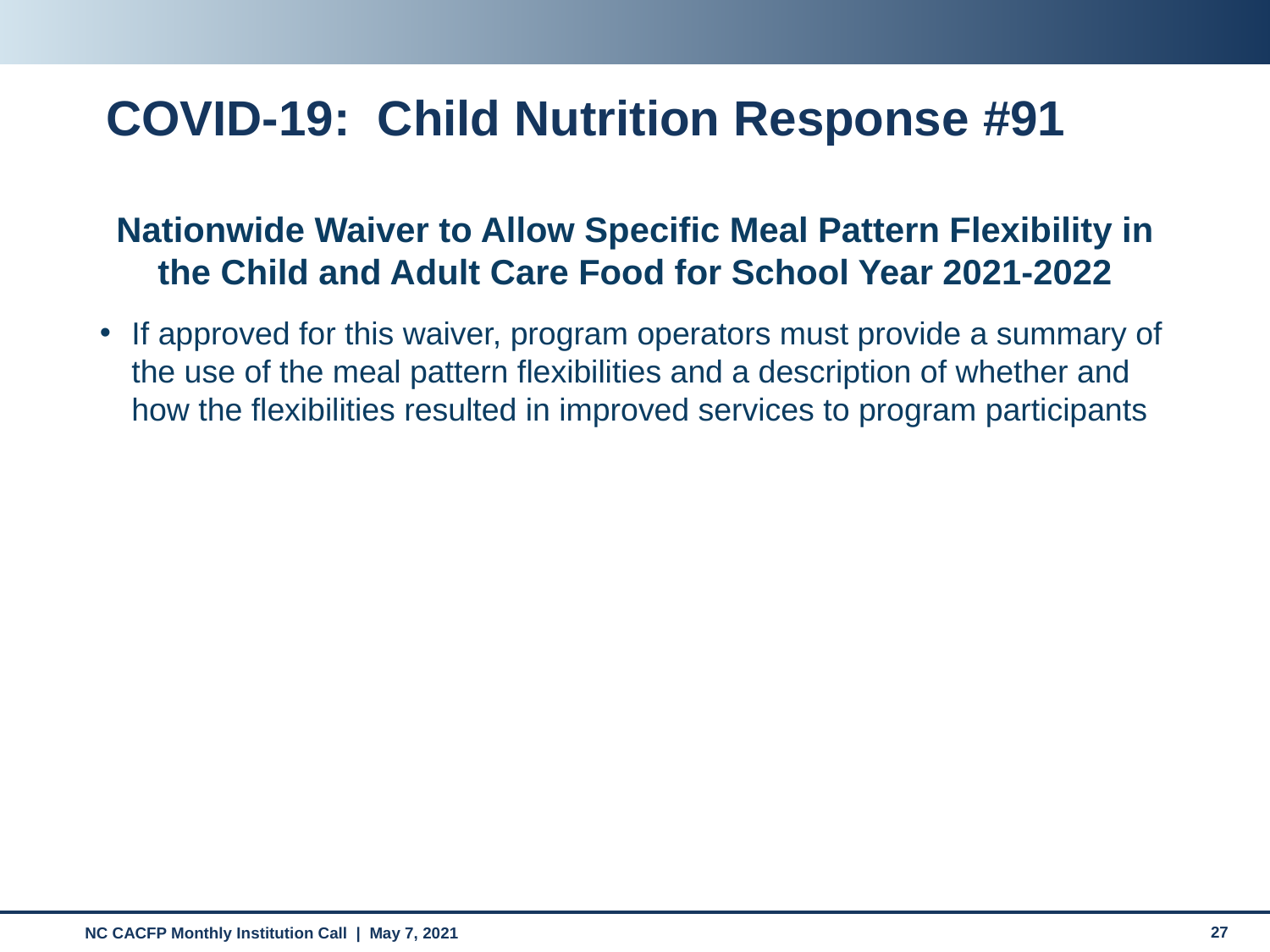

# COVID-19:  Child Nutrition Response #91
Nationwide Waiver to Allow Specific Meal Pattern Flexibility in the Child and Adult Care Food for School Year 2021-2022
If approved for this waiver, program operators must provide a summary of the use of the meal pattern flexibilities and a description of whether and how the flexibilities resulted in improved services to program participants